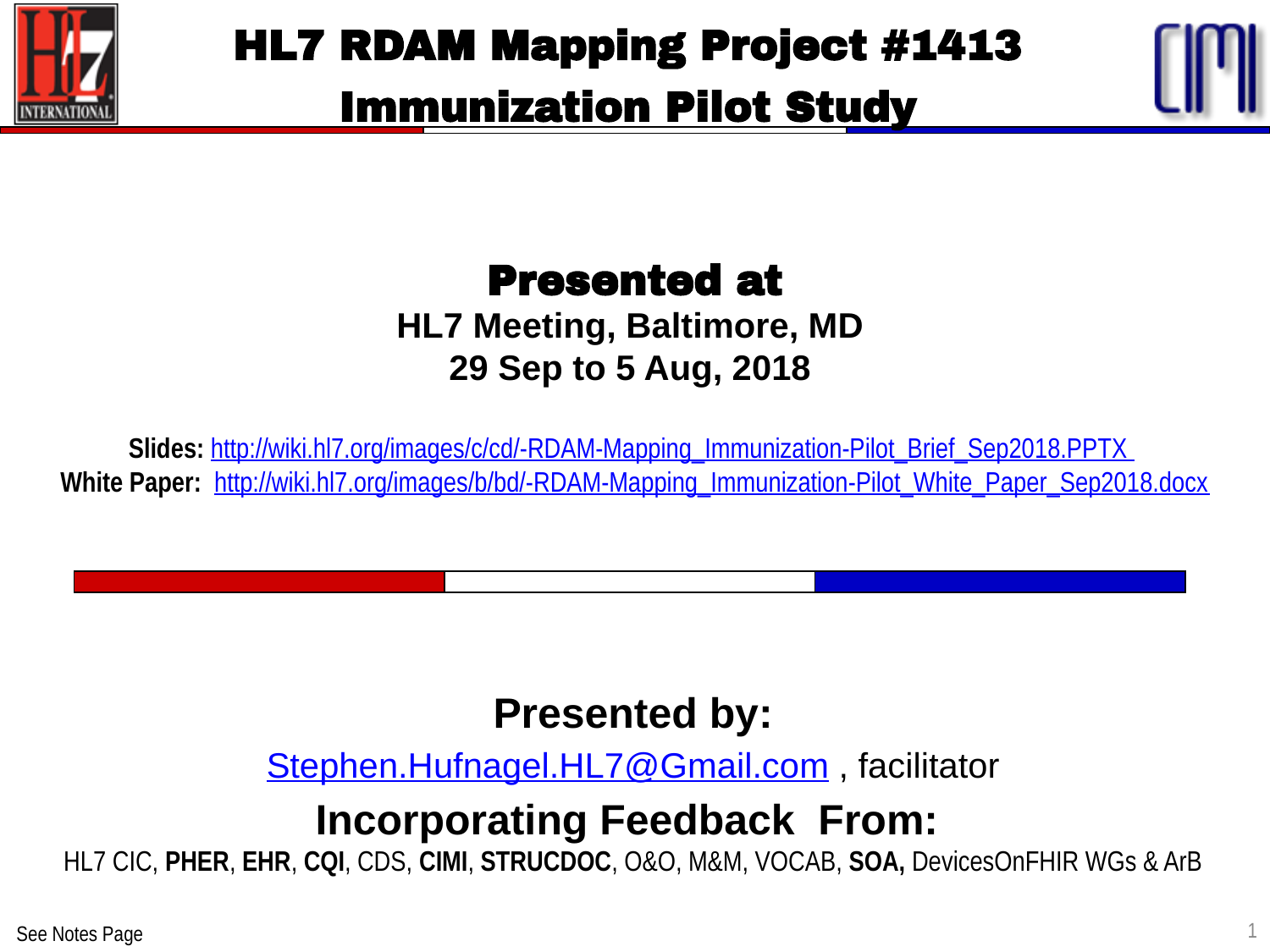

HL7 RDAM Mapping Project #1413
Immunization Pilot Study

Presented at
HL7 Meeting, Baltimore, MD
29 Sep to 5 Aug, 2018

Slides: http://wiki.hl7.org/images/c/cd/-RDAM-Mapping_Immunization-Pilot_Brief_Sep2018.PPTX
White Paper:  http://wiki.hl7.org/images/b/bd/-RDAM-Mapping_Immunization-Pilot_White_Paper_Sep2018.docx

Presented by:
Stephen.Hufnagel.HL7@Gmail.com , facilitator
Incorporating Feedback  From:
HL7 CIC, PHER, EHR, CQI, CDS, CIMI, STRUCDOC, O&O, M&M, VOCAB, SOA, DevicesOnFHIR WGs & ArB

1
See Notes Page